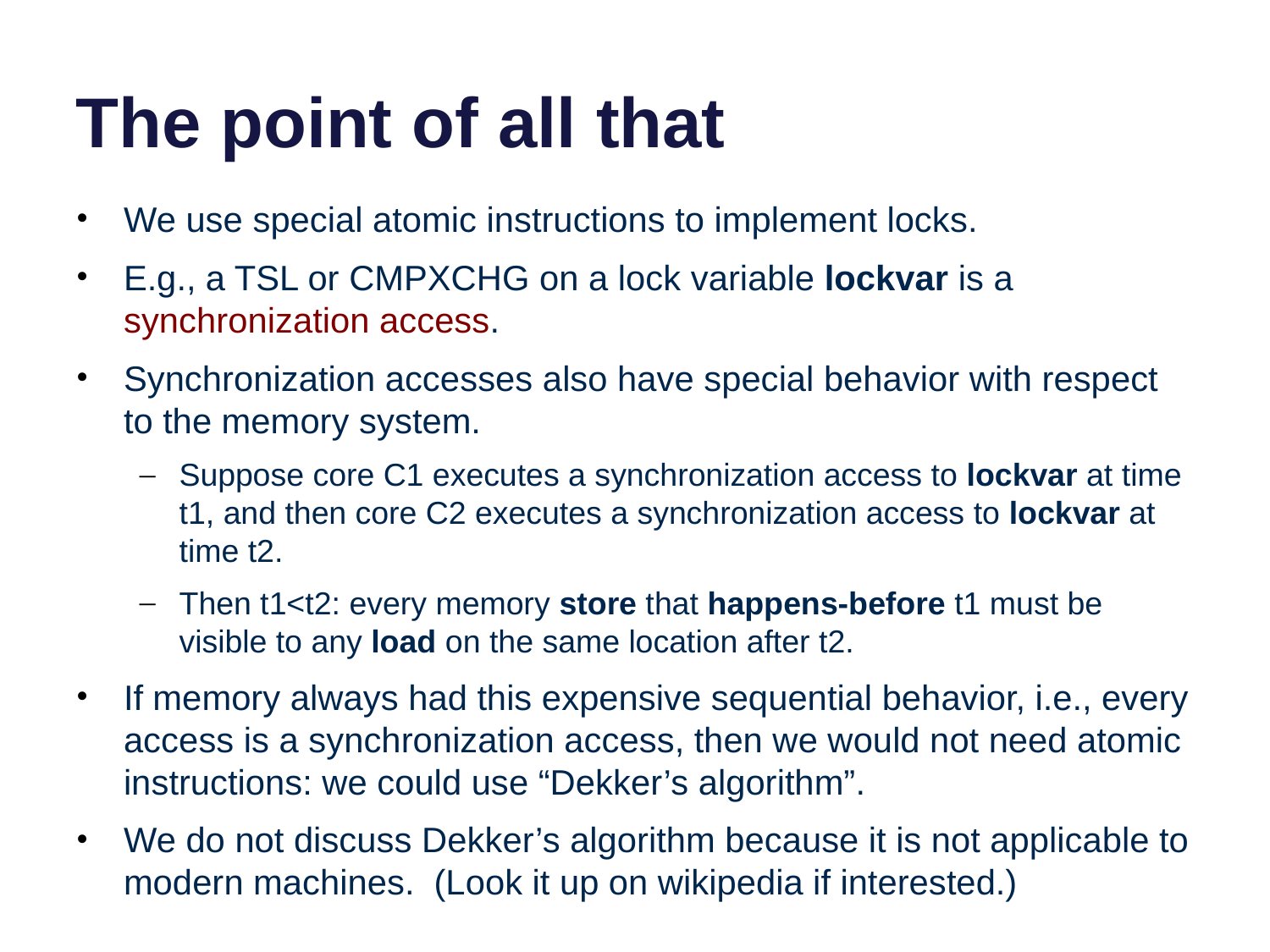

# The point of all that
We use special atomic instructions to implement locks.
E.g., a TSL or CMPXCHG on a lock variable lockvar is a synchronization access.
Synchronization accesses also have special behavior with respect to the memory system.
Suppose core C1 executes a synchronization access to lockvar at time t1, and then core C2 executes a synchronization access to lockvar at time t2.
Then t1<t2: every memory store that happens-before t1 must be visible to any load on the same location after t2.
If memory always had this expensive sequential behavior, i.e., every access is a synchronization access, then we would not need atomic instructions: we could use “Dekker’s algorithm”.
We do not discuss Dekker’s algorithm because it is not applicable to modern machines.  (Look it up on wikipedia if interested.)